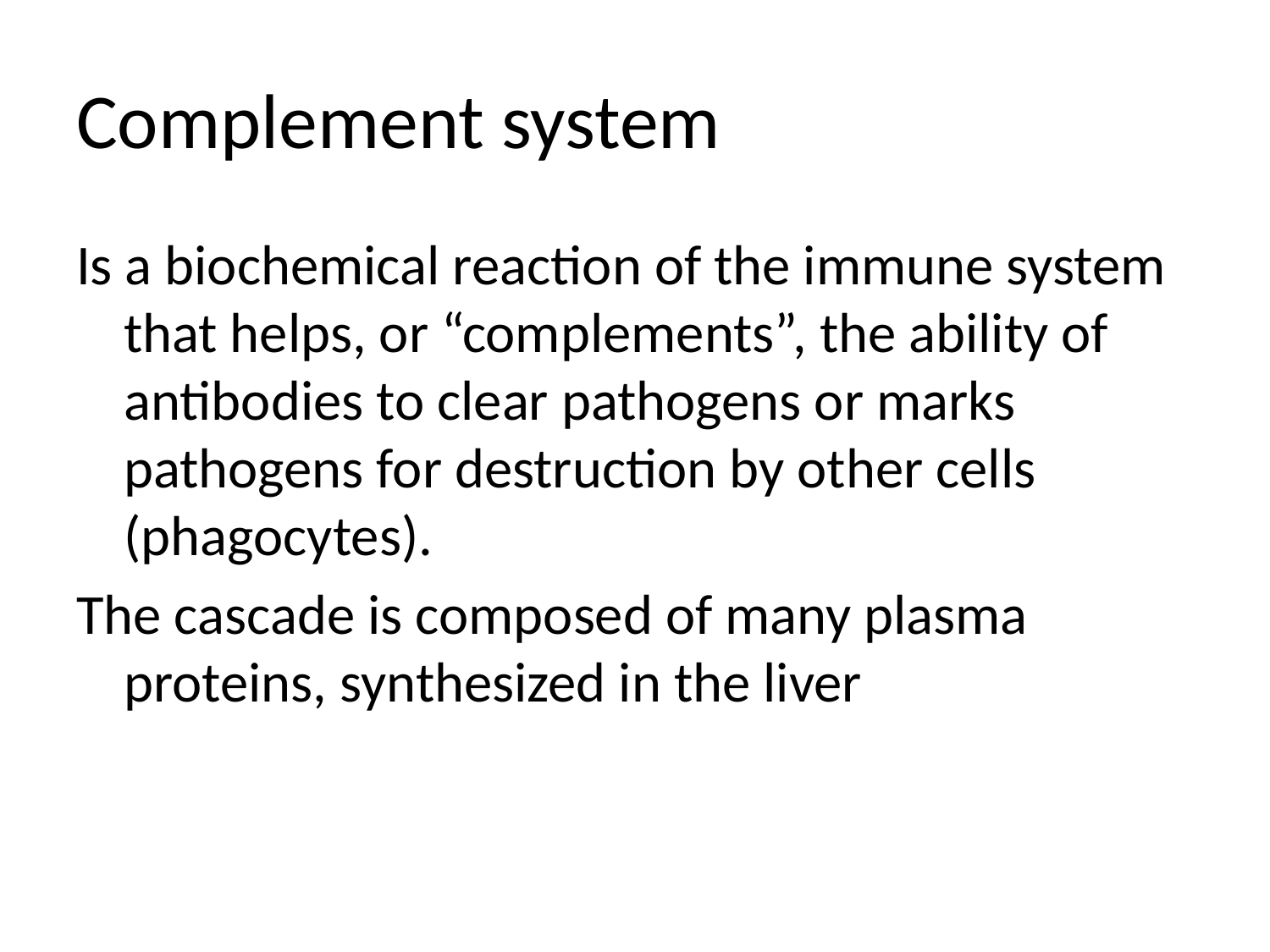

# Complement system
Is a biochemical reaction of the immune system that helps, or “complements”, the ability of antibodies to clear pathogens or marks pathogens for destruction by other cells (phagocytes).
The cascade is composed of many plasma proteins, synthesized in the liver